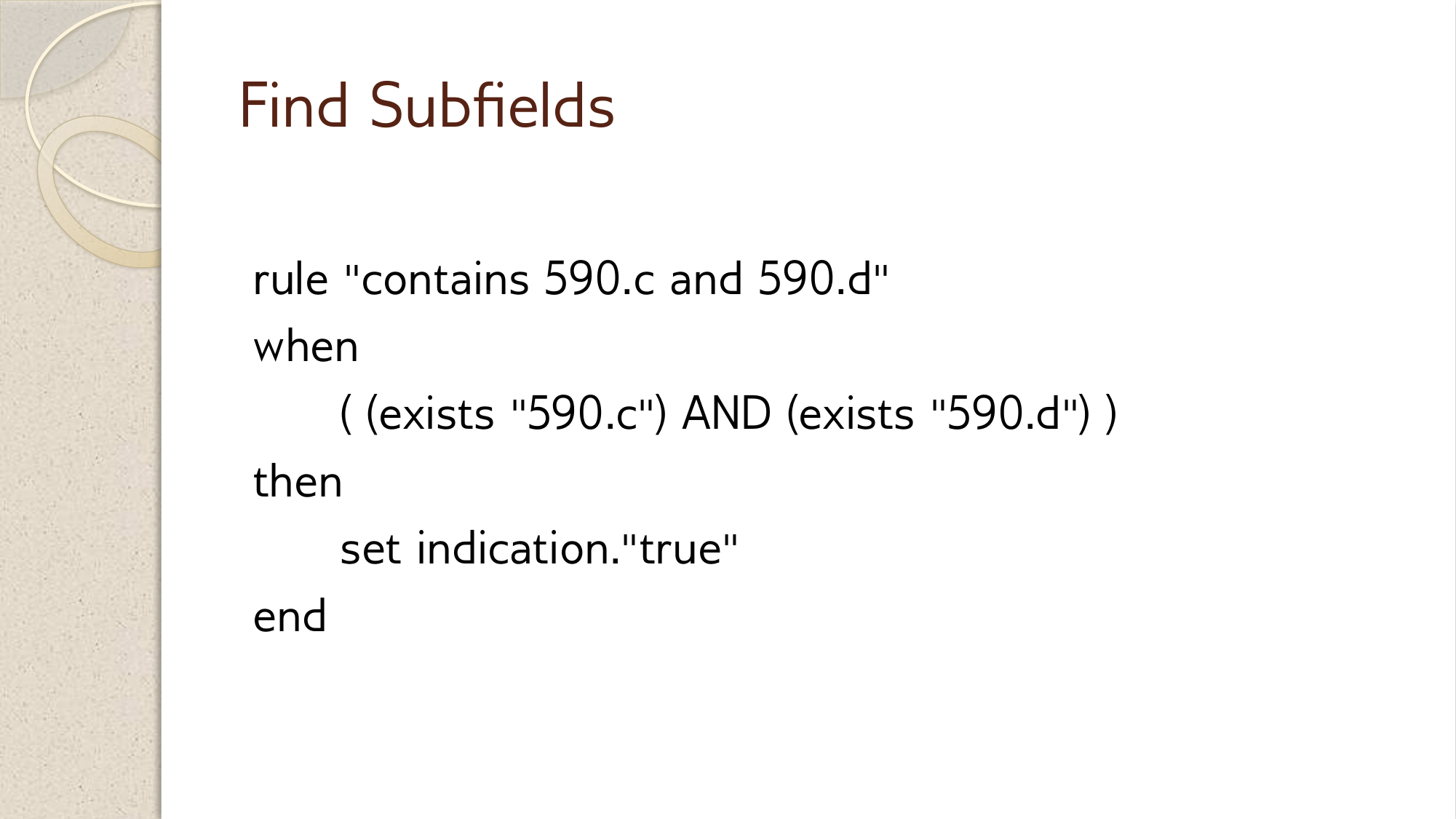

# Find Subfields

rule "contains 590.c and 590.d"
when
      ( (exists "590.c") AND (exists "590.d") )
then
      set indication."true"
end